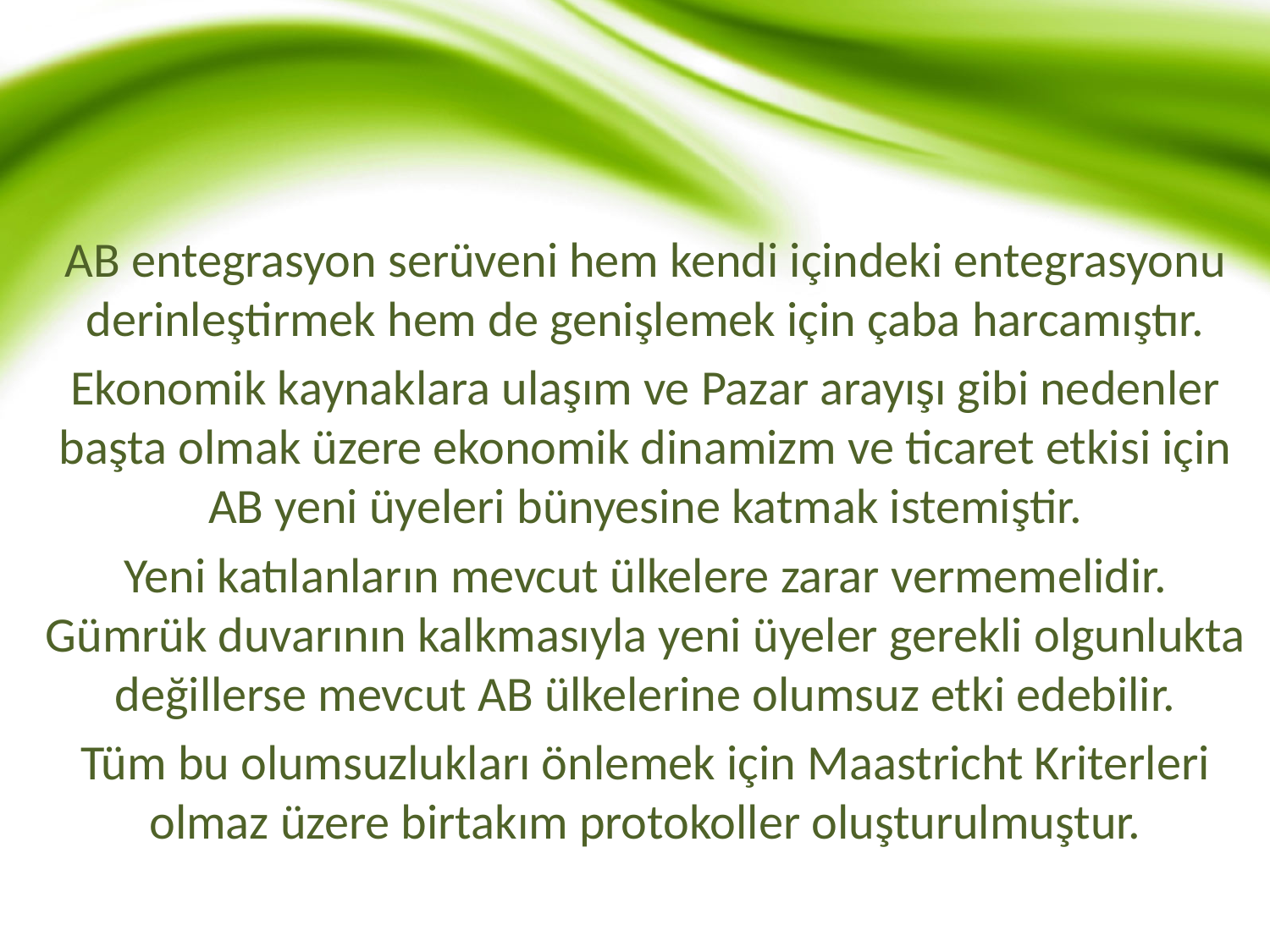

AB entegrasyon serüveni hem kendi içindeki entegrasyonu derinleştirmek hem de genişlemek için çaba harcamıştır.
Ekonomik kaynaklara ulaşım ve Pazar arayışı gibi nedenler başta olmak üzere ekonomik dinamizm ve ticaret etkisi için AB yeni üyeleri bünyesine katmak istemiştir.
Yeni katılanların mevcut ülkelere zarar vermemelidir. Gümrük duvarının kalkmasıyla yeni üyeler gerekli olgunlukta değillerse mevcut AB ülkelerine olumsuz etki edebilir.
Tüm bu olumsuzlukları önlemek için Maastricht Kriterleri olmaz üzere birtakım protokoller oluşturulmuştur.